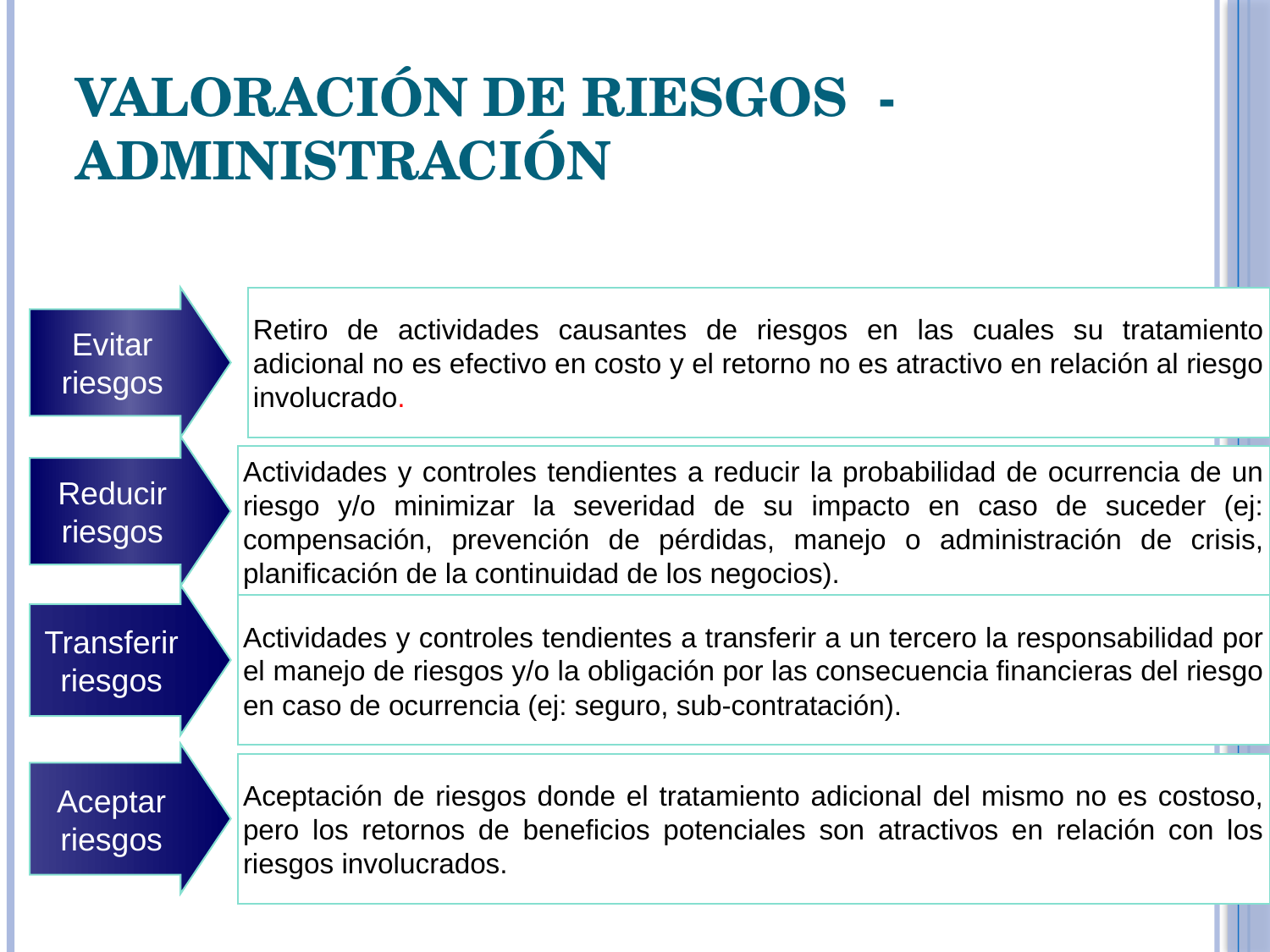

# Valoración de Riesgos  - Administración
Evitar riesgos
Retiro de actividades causantes de riesgos en las cuales su tratamiento adicional no es efectivo en costo y el retorno no es atractivo en relación al riesgo involucrado.
Reducir riesgos
Actividades y controles tendientes a reducir la probabilidad de ocurrencia de un riesgo y/o minimizar la severidad de su impacto en caso de suceder (ej: compensación, prevención de pérdidas, manejo o administración de crisis, planificación de la continuidad de los negocios).
Transferir riesgos
Actividades y controles tendientes a transferir a un tercero la responsabilidad por el manejo de riesgos y/o la obligación por las consecuencia financieras del riesgo en caso de ocurrencia (ej: seguro, sub-contratación).
Aceptar riesgos
Aceptación de riesgos donde el tratamiento adicional del mismo no es costoso, pero los retornos de beneficios potenciales son atractivos en relación con los riesgos involucrados.